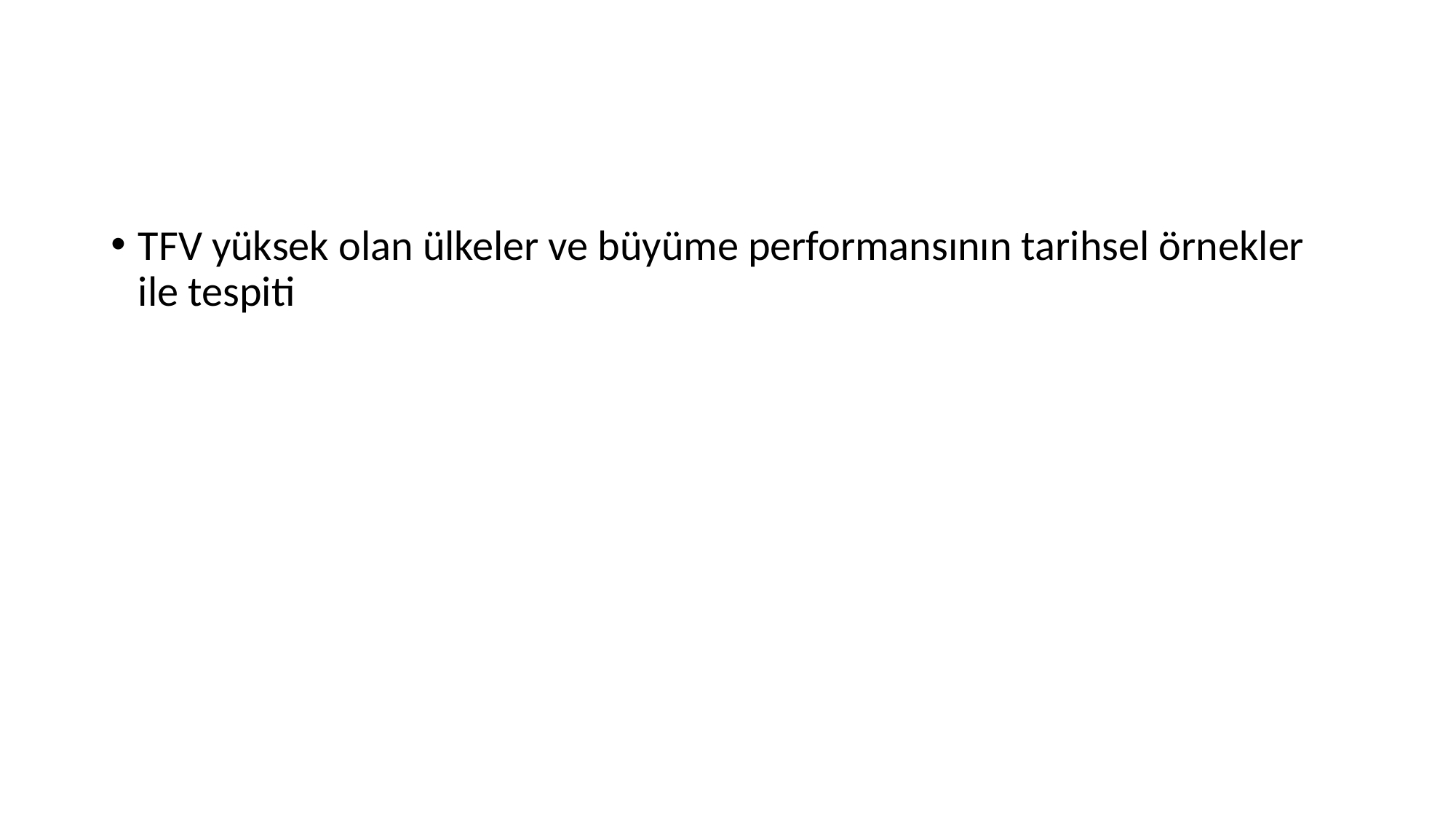

TFV yüksek olan ülkeler ve büyüme performansının tarihsel örnekler ile tespiti